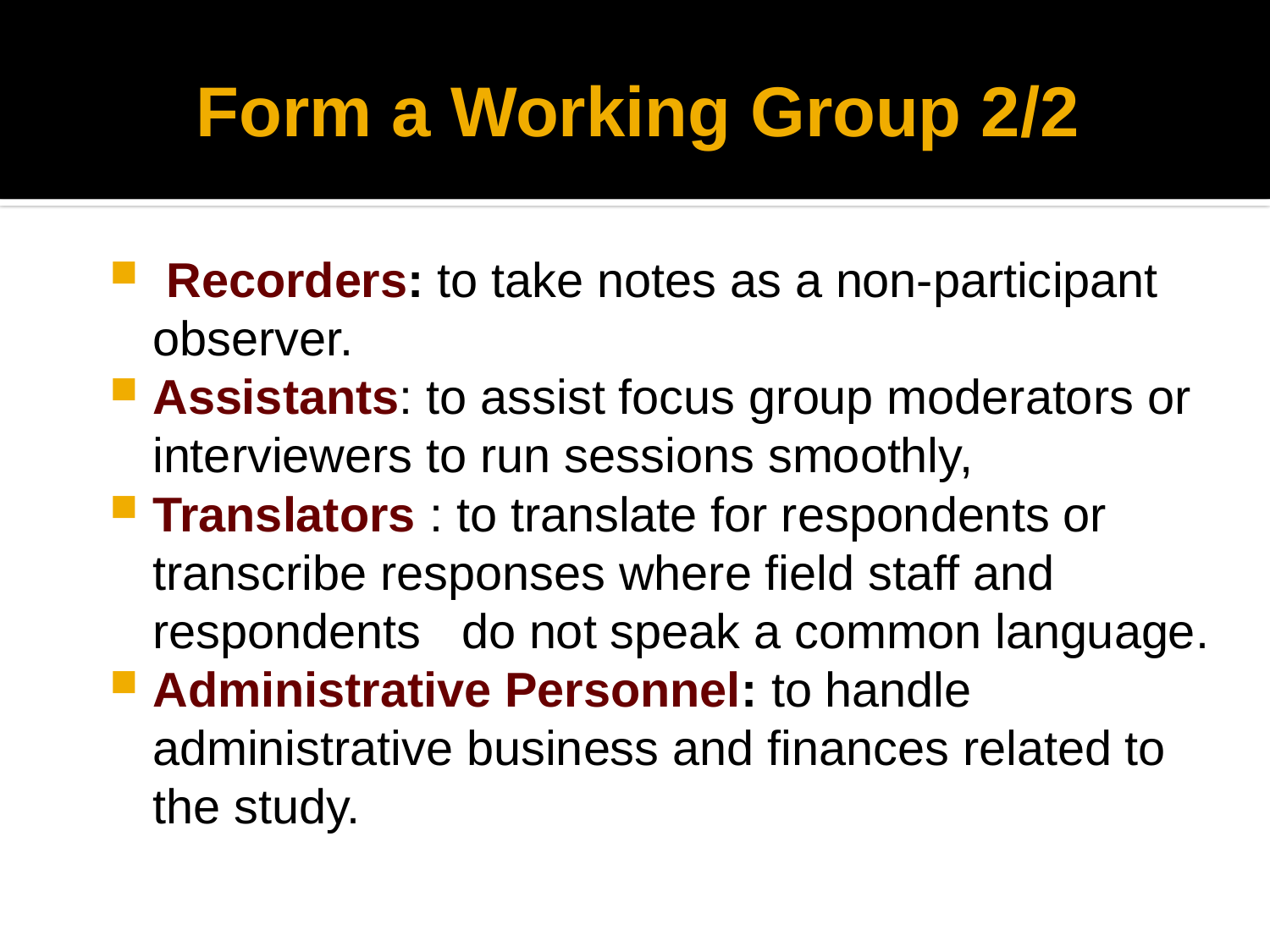

# Form a Working Group 2/2
 Recorders: to take notes as a non-participant observer.
Assistants: to assist focus group moderators or interviewers to run sessions smoothly,
Translators : to translate for respondents or transcribe responses where field staff and respondents   do not speak a common language.
Administrative Personnel: to handle administrative business and finances related to the study.